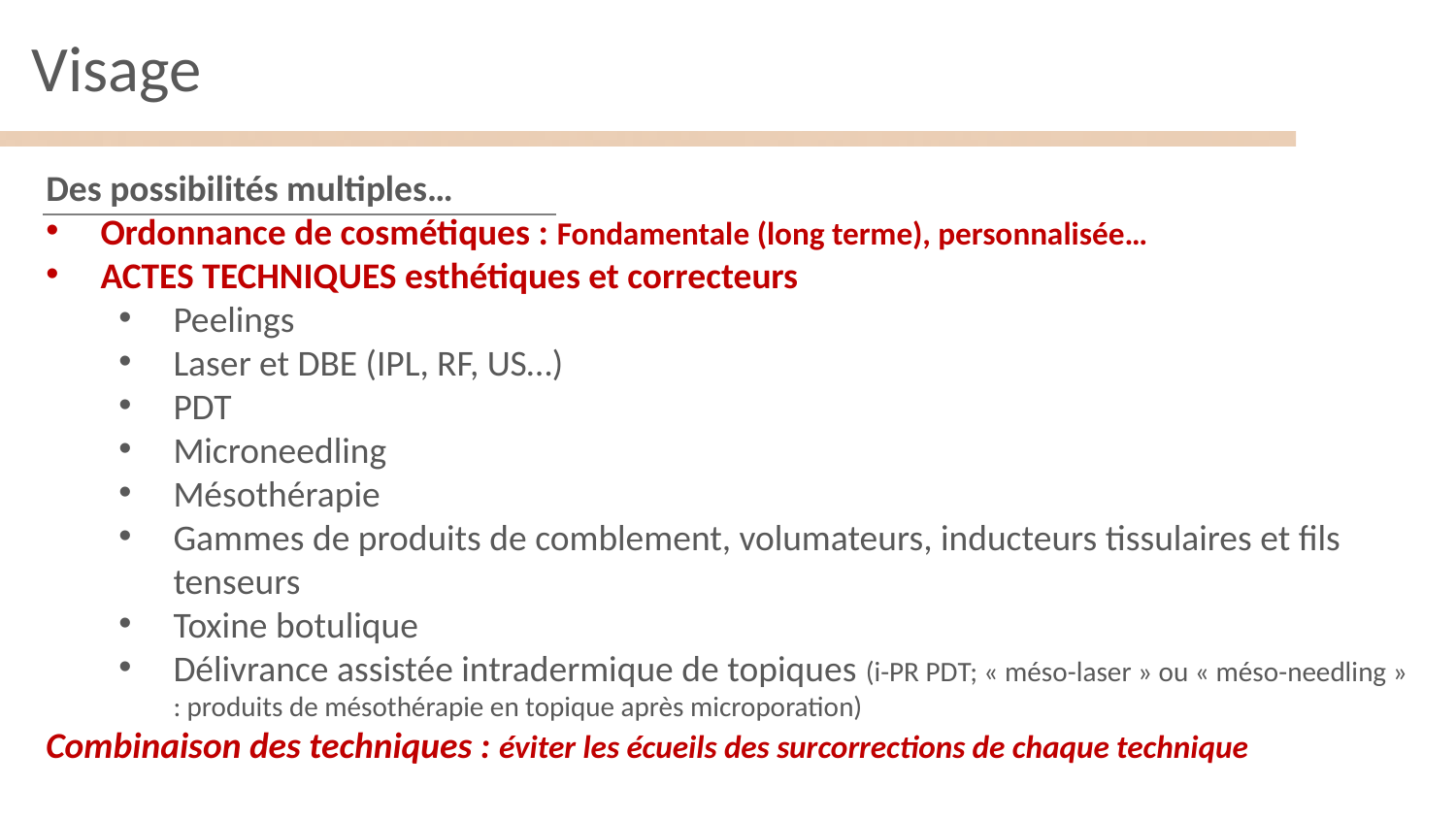

Visage
Des possibilités multiples…
Ordonnance de cosmétiques : Fondamentale (long terme), personnalisée…
ACTES TECHNIQUES esthétiques et correcteurs
Peelings
Laser et DBE (IPL, RF, US…)
PDT
Microneedling
Mésothérapie
Gammes de produits de comblement, volumateurs, inducteurs tissulaires et fils tenseurs
Toxine botulique
Délivrance assistée intradermique de topiques (i-PR PDT; « méso-laser » ou « méso-needling » : produits de mésothérapie en topique après microporation)
Combinaison des techniques : éviter les écueils des surcorrections de chaque technique